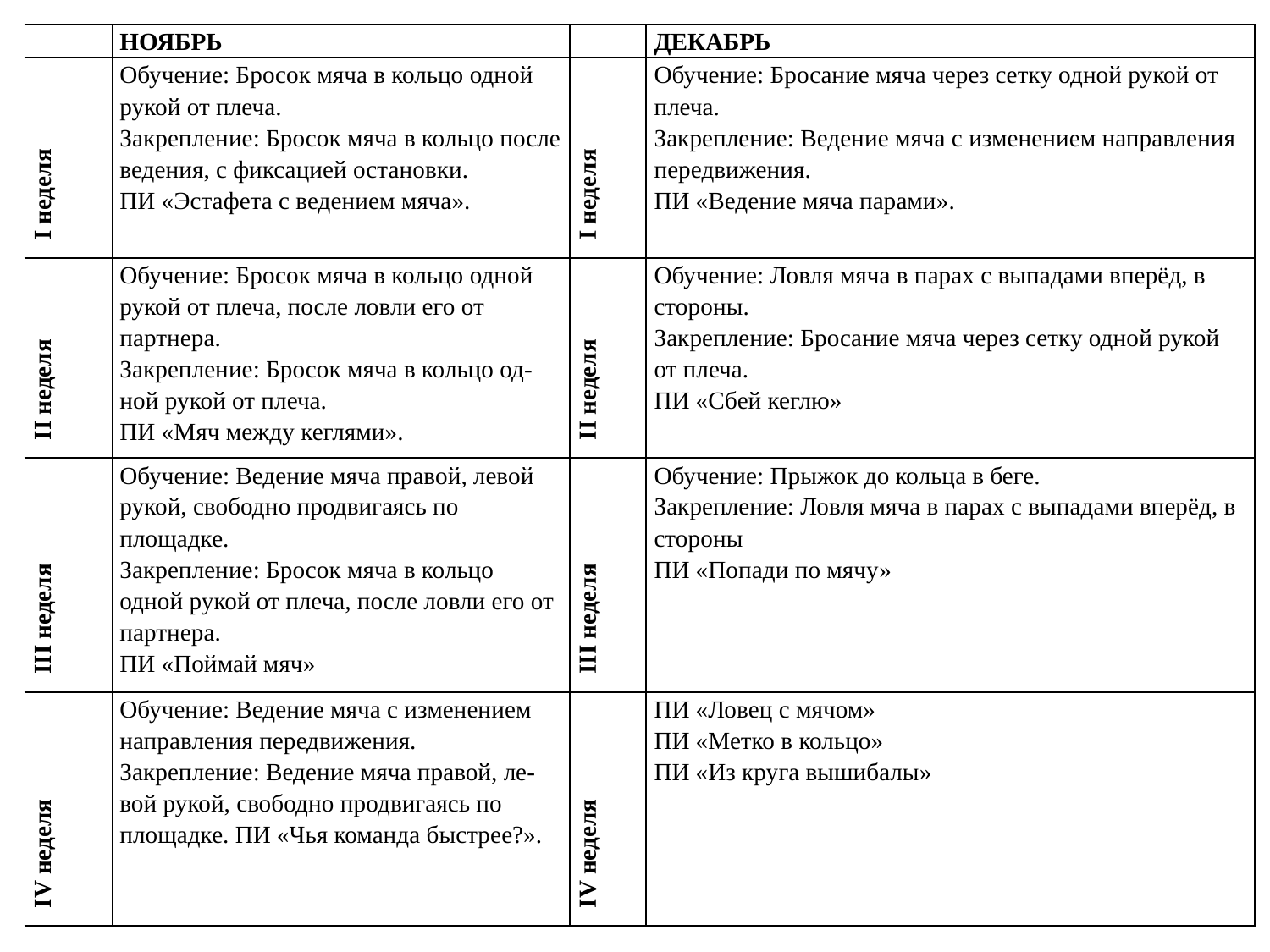

|  | НОЯБРЬ |  | ДЕКАБРЬ |
| --- | --- | --- | --- |
| I неделя | Обучение: Бросок мяча в кольцо одной рукой от плеча. Закрепление: Бросок мяча в кольцо после ведения, с фиксацией остановки. ПИ «Эстафета с ведением мяча». | I неделя | Обучение: Бросание мяча через сетку одной рукой от плеча. Закрепление: Ведение мяча с изменением направления передвижения. ПИ «Ведение мяча парами». |
| II неделя | Обучение: Бросок мяча в кольцо одной рукой от плеча, после ловли его от партнера. Закрепление: Бросок мяча в кольцо од-ной рукой от плеча. ПИ «Мяч между кеглями». | II неделя | Обучение: Ловля мяча в парах с выпадами вперёд, в стороны. Закрепление: Бросание мяча через сетку одной рукой от плеча. ПИ «Сбей кеглю» |
| III неделя | Обучение: Ведение мяча правой, левой рукой, свободно продвигаясь по площадке. Закрепление: Бросок мяча в кольцо одной рукой от плеча, после ловли его от партнера. ПИ «Поймай мяч» | III неделя | Обучение: Прыжок до кольца в беге. Закрепление: Ловля мяча в парах с выпадами вперёд, в стороны ПИ «Попади по мячу» |
| IV неделя | Обучение: Ведение мяча с изменением направления передвижения. Закрепление: Ведение мяча правой, ле-вой рукой, свободно продвигаясь по площадке. ПИ «Чья команда быстрее?». | IV неделя | ПИ «Ловец с мячом» ПИ «Метко в кольцо» ПИ «Из круга вышибалы» |